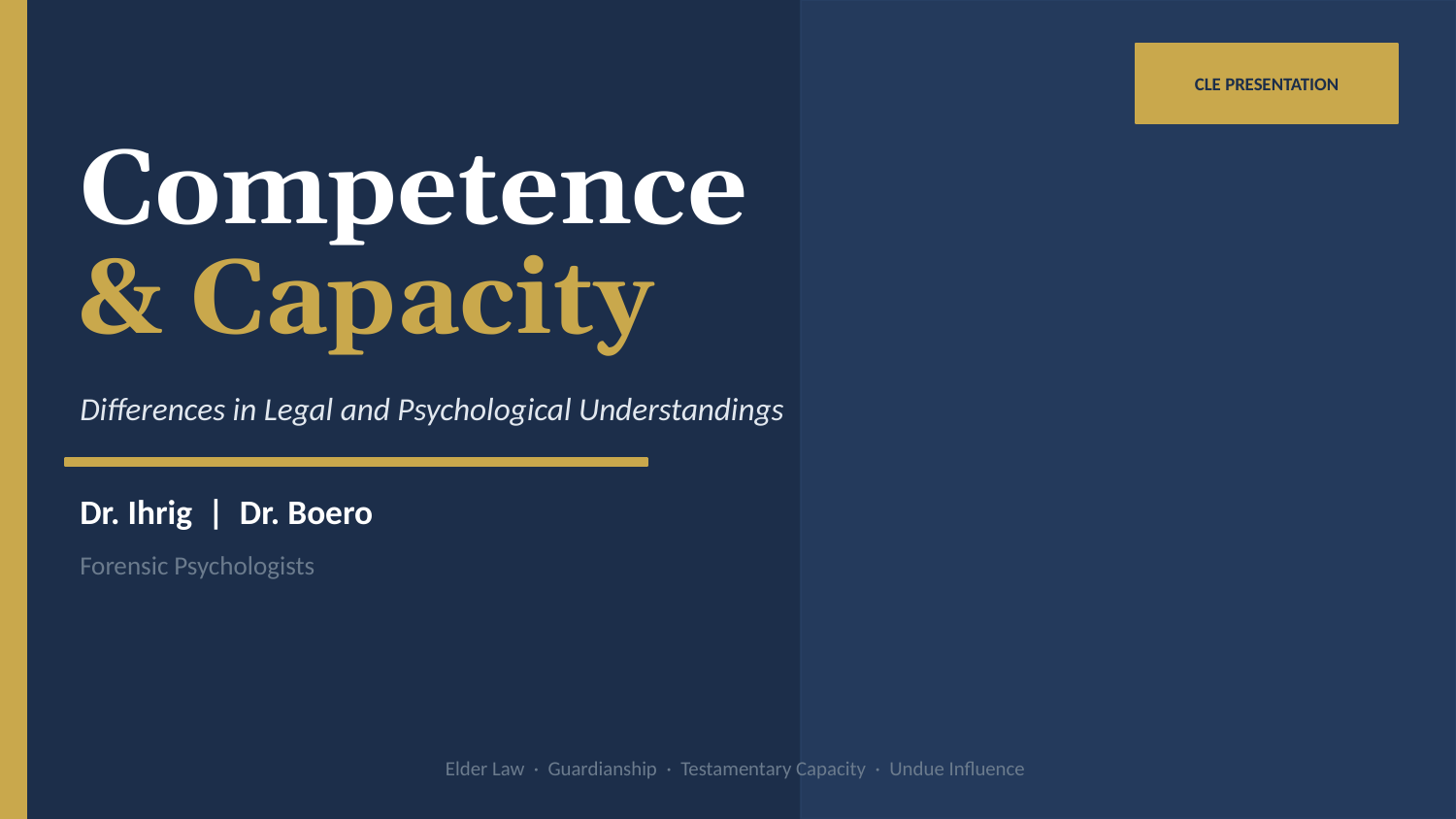

CLE PRESENTATION
Competence
& Capacity
Differences in Legal and Psychological Understandings

Dr. Ihrig  |  Dr. Boero
Forensic Psychologists
Elder Law  ·  Guardianship  ·  Testamentary Capacity  ·  Undue Influence